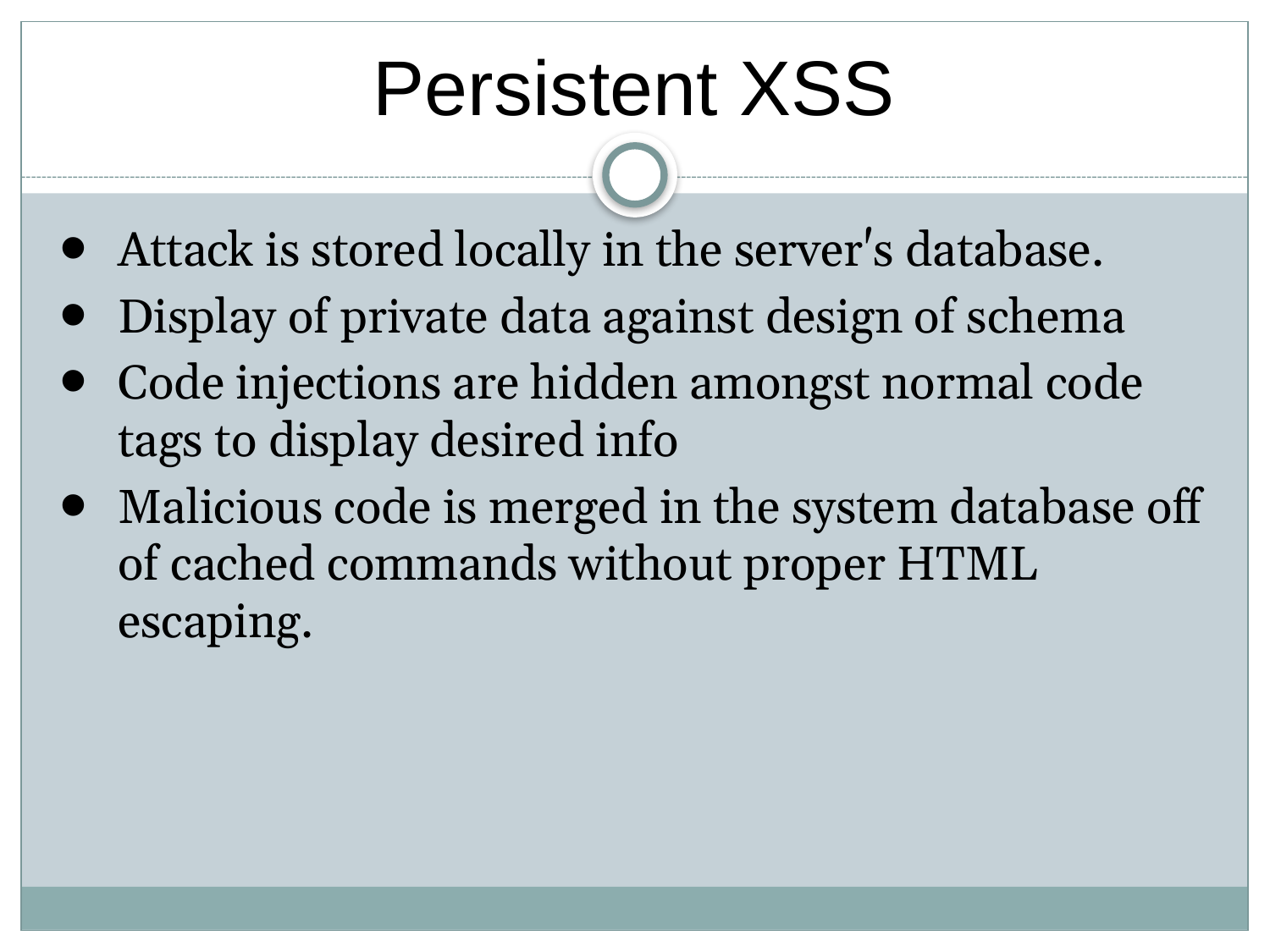

# Persistent XSS
Attack is stored locally in the server's database.
Display of private data against design of schema
Code injections are hidden amongst normal code tags to display desired info
Malicious code is merged in the system database off of cached commands without proper HTML escaping.